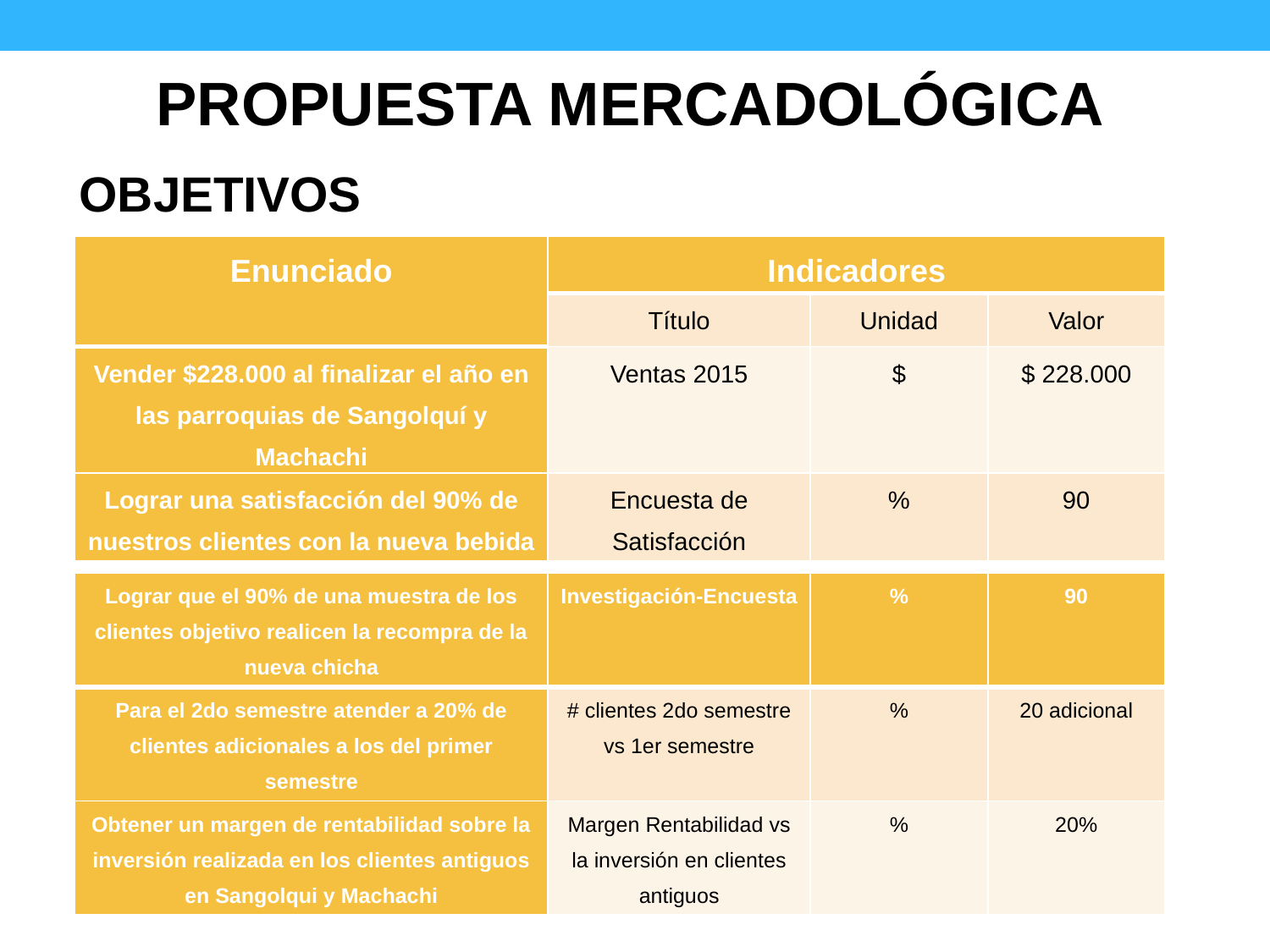

PROPUESTA MERCADOLÓGICA
OBJETIVOS
| Enunciado | Indicadores |  |  |
| --- | --- | --- | --- |
|  | Título | Unidad | Valor |
| Vender $228.000 al finalizar el año en las parroquias de Sangolquí y Machachi | Ventas 2015 | $ | $ 228.000 |
| Lograr una satisfacción del 90% de nuestros clientes con la nueva bebida | Encuesta de Satisfacción | % | 90 |
| Lograr que el 90% de una muestra de los clientes objetivo realicen la recompra de la nueva chicha | Investigación-Encuesta | % | 90 |
| --- | --- | --- | --- |
| Para el 2do semestre atender a 20% de clientes adicionales a los del primer semestre | # clientes 2do semestre vs 1er semestre | % | 20 adicional |
| Obtener un margen de rentabilidad sobre la inversión realizada en los clientes antiguos en Sangolqui y Machachi | Margen Rentabilidad vs la inversión en clientes antiguos | % | 20% |